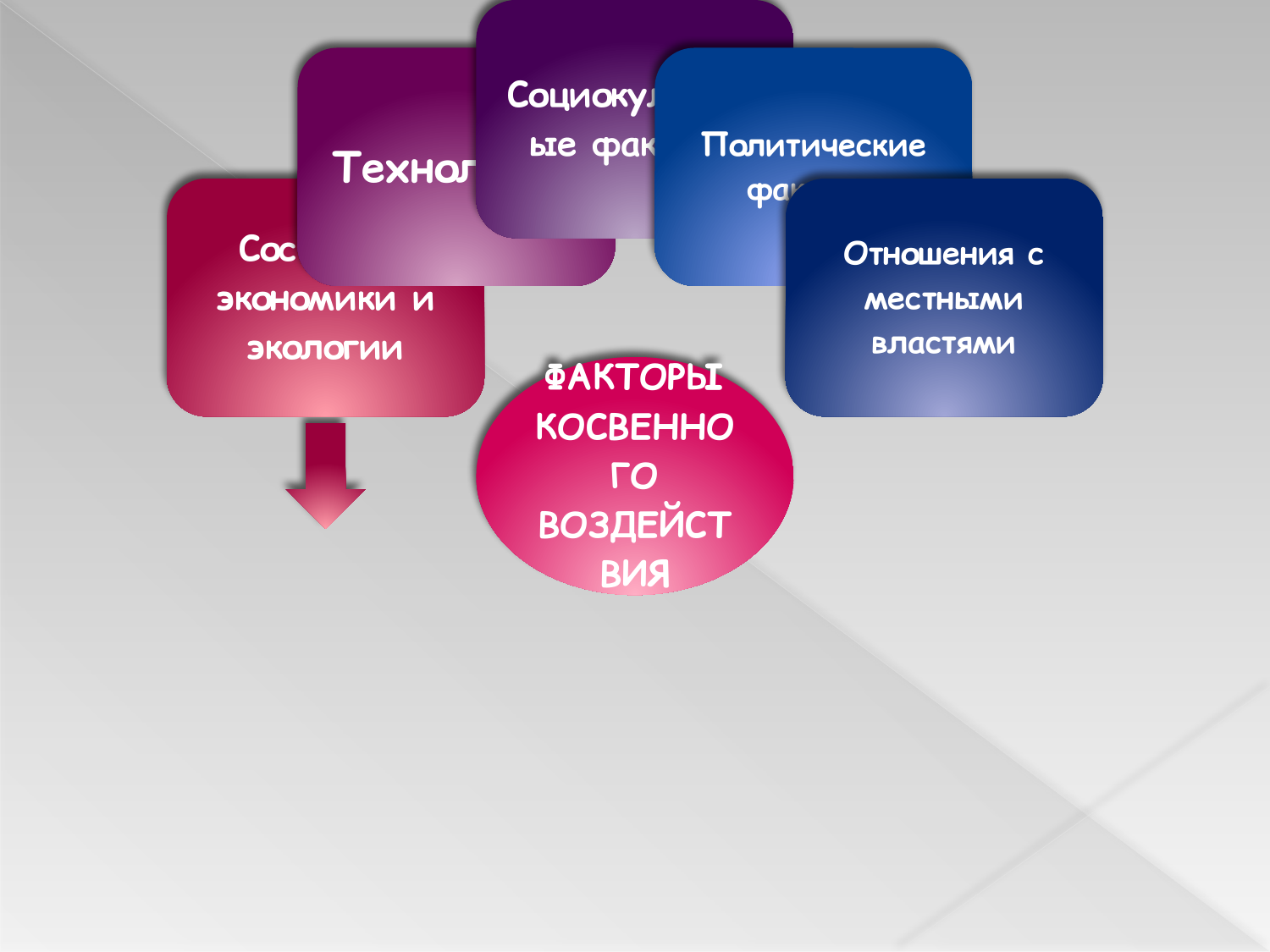

ФАКТОРЫ КОСВЕННОГО ВОЗДЕЙСТВИЯ
Состояние экономики и экологии
Технологии
Отношения с местными властями